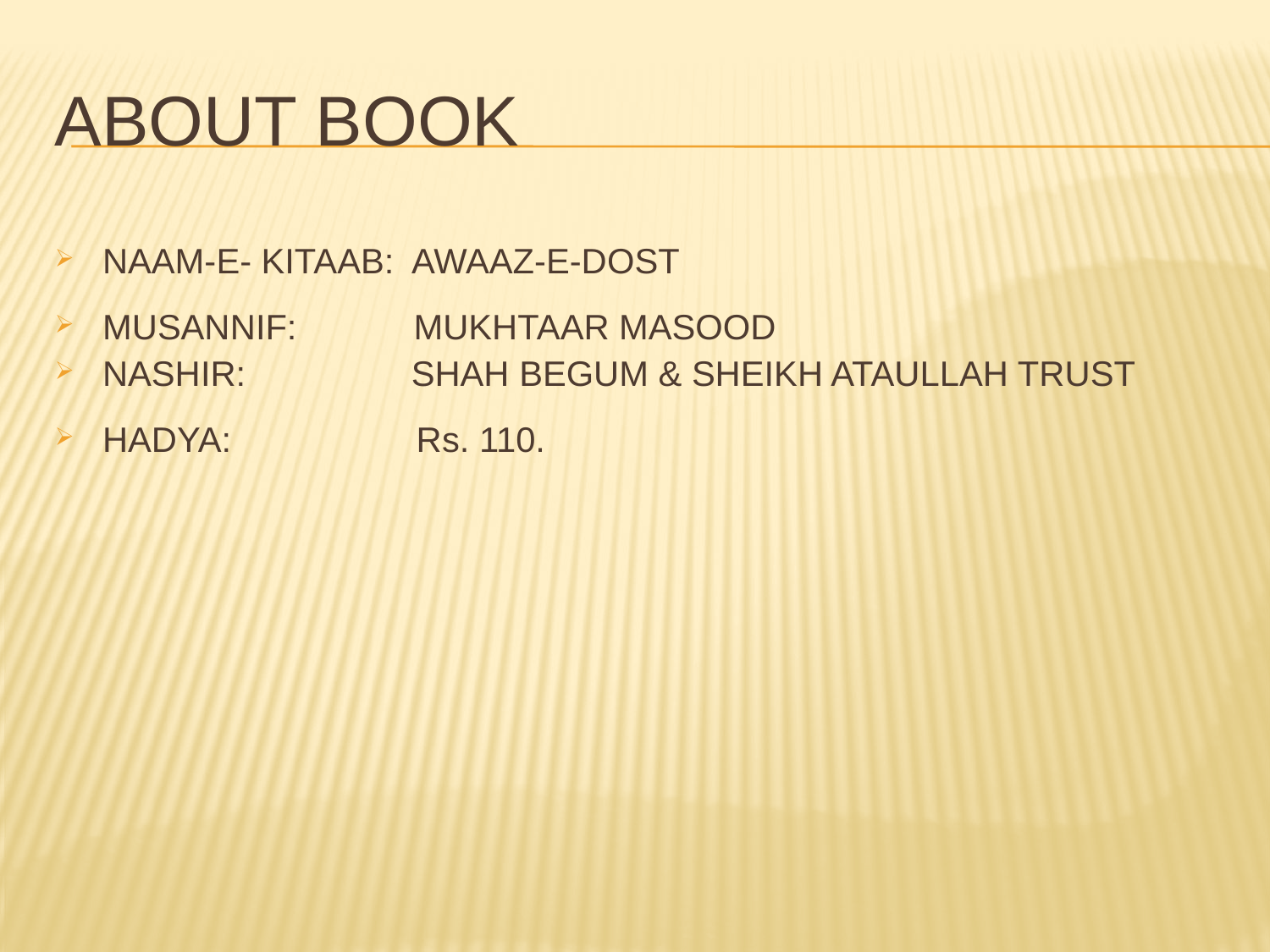

# ABOUT BOOK
NAAM-E- KITAAB:  AWAAZ-E-DOST
MUSANNIF:            MUKHTAAR MASOOD
NASHIR:                 SHAH BEGUM & SHEIKH ATAULLAH TRUST
HADYA:                   Rs. 110.